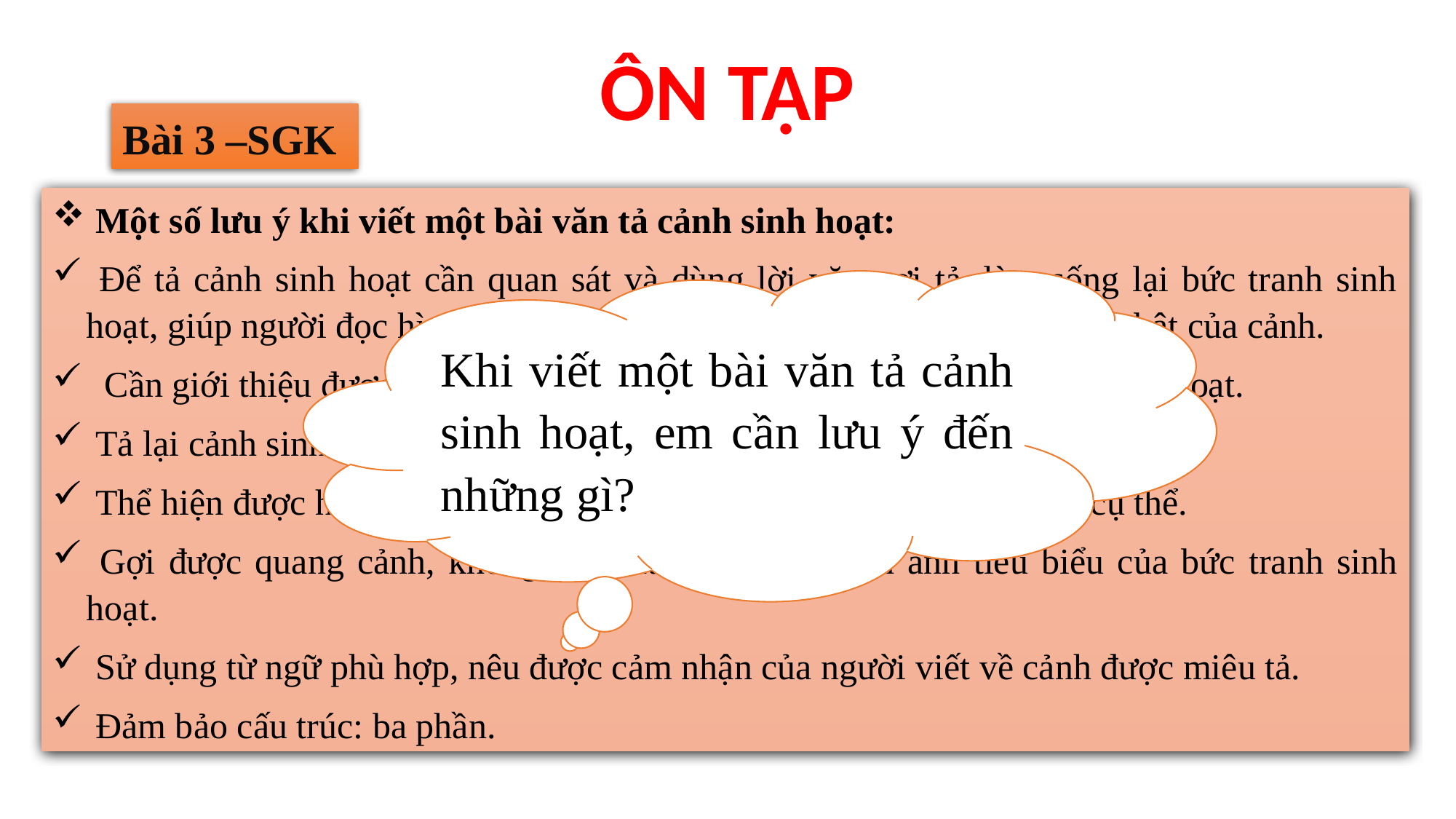

ÔN TẬP
Bài 3 –SGK
 Một số lưu ý khi viết một bài văn tả cảnh sinh hoạt:
 Để tả cảnh sinh hoạt cần quan sát và dùng lời văn gợi tả, làm sống lại bức tranh sinh hoạt, giúp người đọc hình dung được rõ nét về không khí, đặc điểm nổi bật của cảnh.
  Cần giới thiệu được cảnh sinh hoạt, thời gian, địa điểm diễn ra cảnh sinh hoạt.
 Tả lại cảnh sinh hoạt theo trình tự hợp lí.
 Thể hiện được hoạt động của con người trong thời gian, không gian cụ thể.
 Gợi được quang cảnh, không khí chung, những hình ảnh tiêu biểu của bức tranh sinh hoạt.
 Sử dụng từ ngữ phù hợp, nêu được cảm nhận của người viết về cảnh được miêu tả.
 Đảm bảo cấu trúc: ba phần.
Khi viết một bài văn tả cảnh sinh hoạt, em cần lưu ý đến những gì?